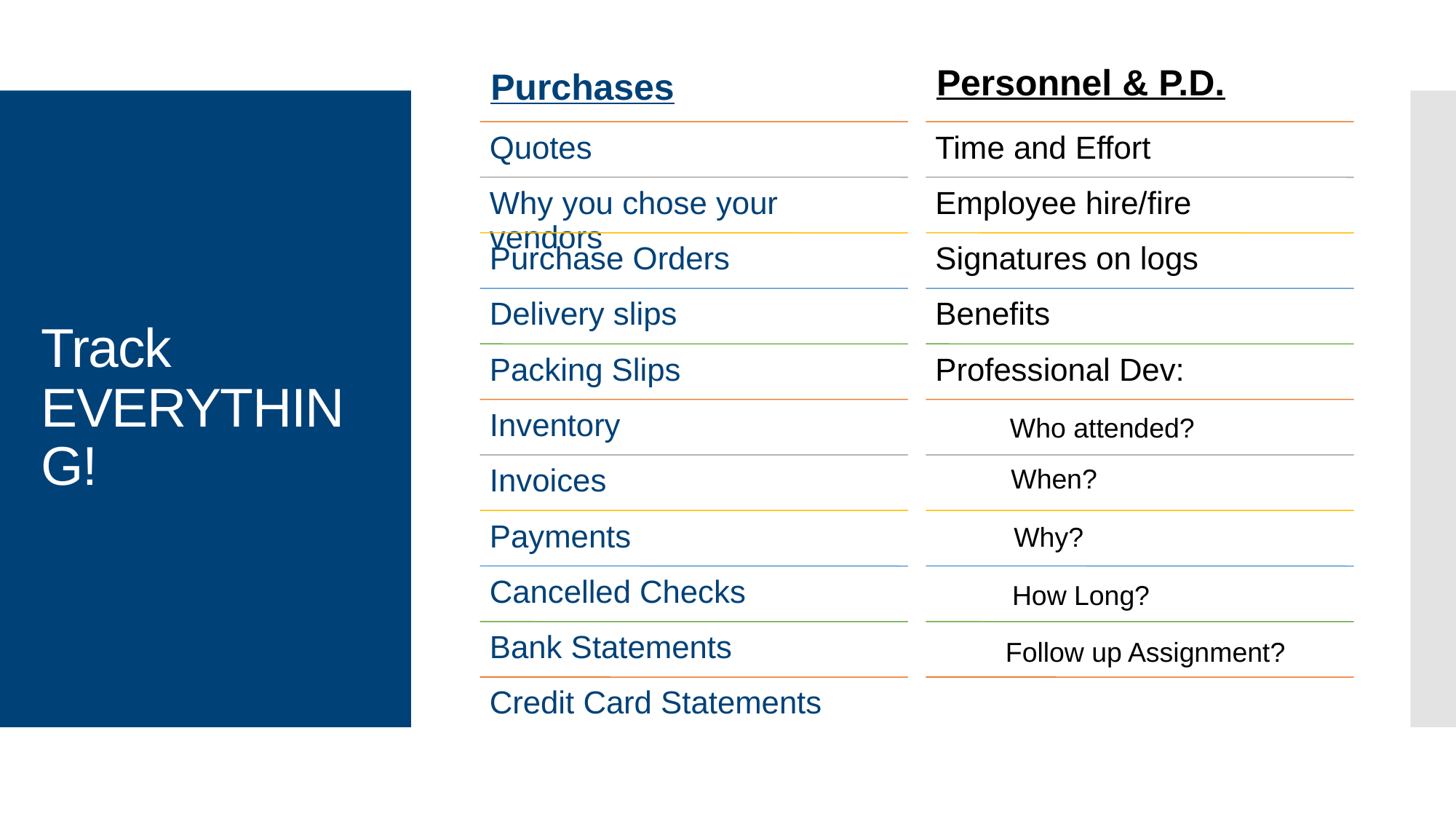

Personnel & P.D.
Purchases
Quotes
Why you chose your vendors
Purchase Orders
Delivery slips
Packing Slips
Inventory
Invoices
Payments
Cancelled Checks
Bank Statements
Credit Card Statements
Time and Effort
Employee hire/fire
Signatures on logs
Benefits
Professional Dev:

# Track EVERYTHING!
Who attended?
When?
Why?
How Long?
Follow up Assignment?